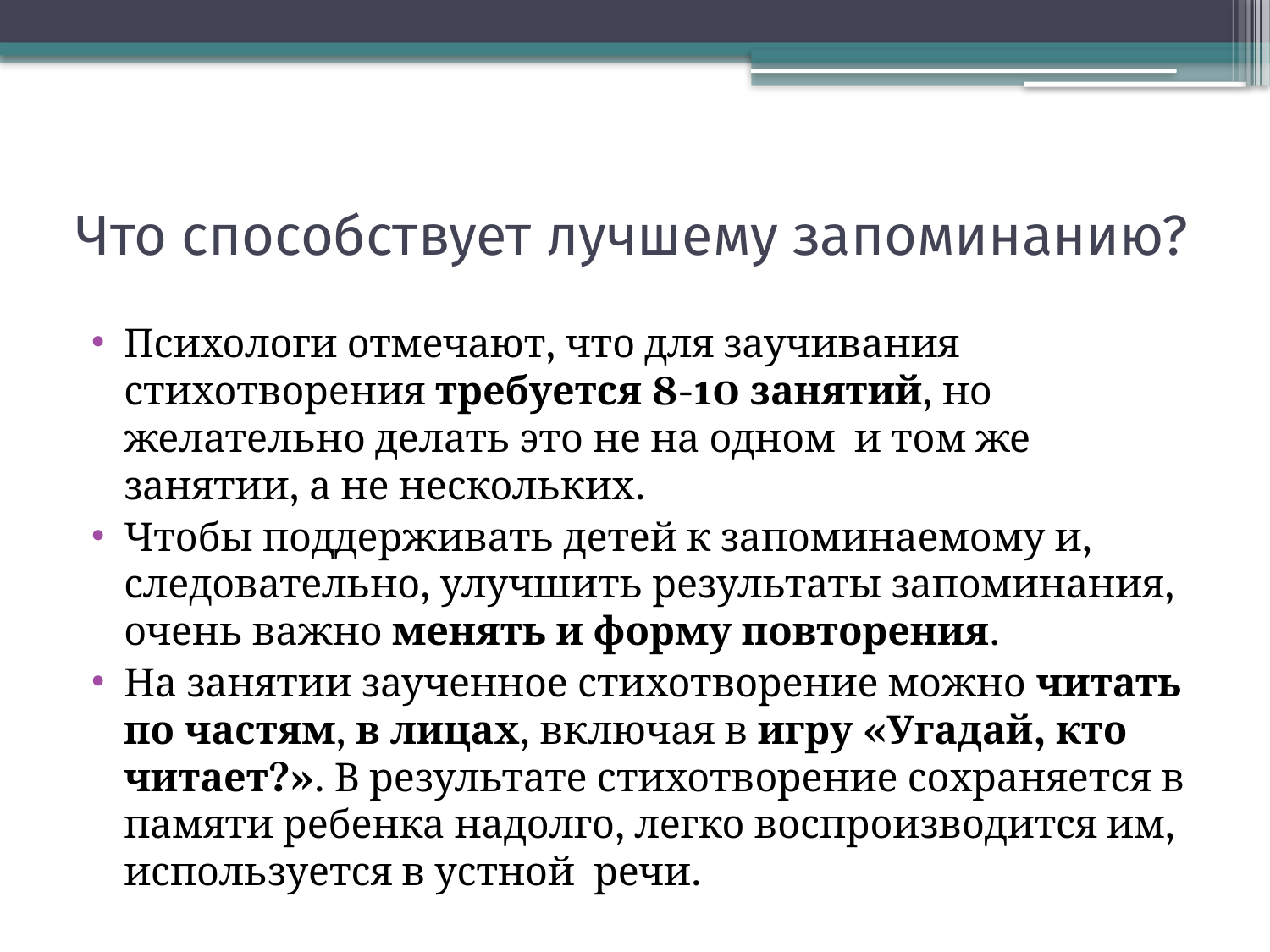

# Что способствует лучшему запоминанию?
Психологи отмечают, что для заучивания стихотворения требуется 8-10 занятий, но желательно делать это не на одном  и том же занятии, а не нескольких.
Чтобы поддерживать детей к запоминаемому и, следовательно, улучшить результаты запоминания, очень важно менять и форму повторения.
На занятии заученное стихотворение можно читать по частям, в лицах, включая в игру «Угадай, кто читает?». В результате стихотворение сохраняется в памяти ребенка надолго, легко воспроизводится им, используется в устной  речи.